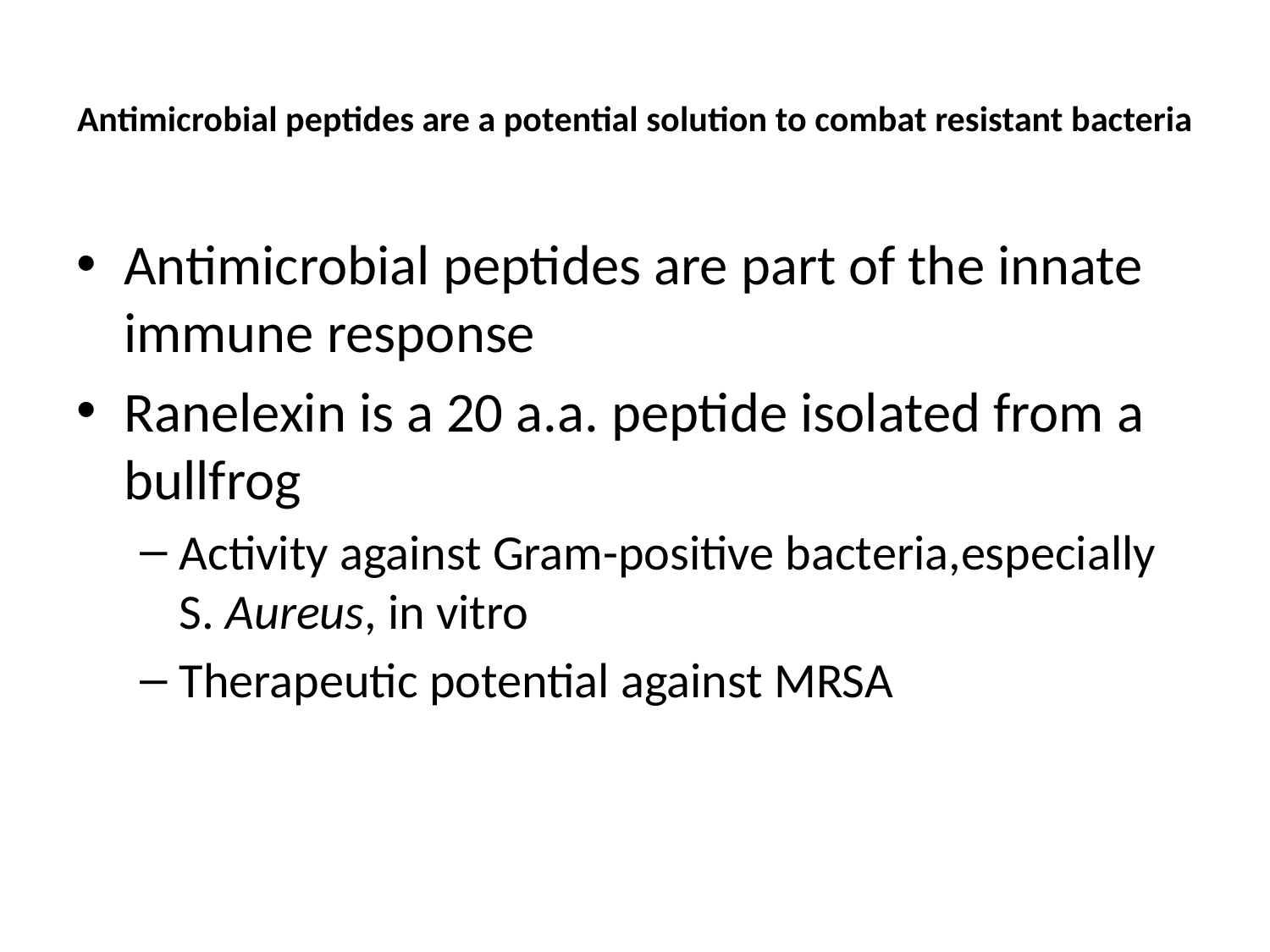

# Antimicrobial peptides are a potential solution to combat resistant bacteria
Antimicrobial peptides are part of the innate immune response
Ranelexin is a 20 a.a. peptide isolated from a bullfrog
Activity against Gram-positive bacteria,especially S. Aureus, in vitro
Therapeutic potential against MRSA